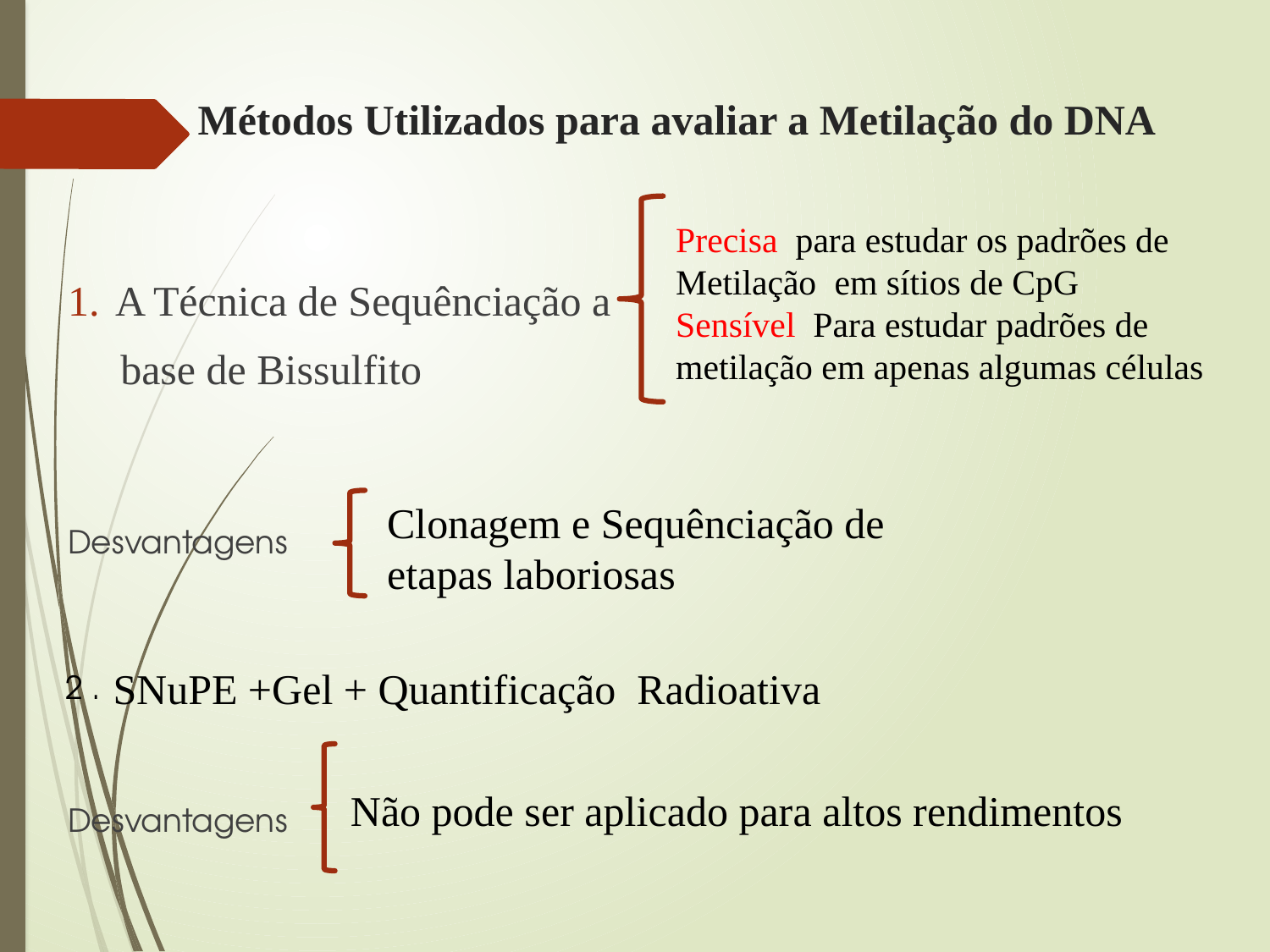

# Métodos Utilizados para avaliar a Metilação do DNA

A Técnica de Sequênciação a
     base de Bissulfito

Desvantagens

Desvantagens

Precisa  para estudar os padrões de Metilação  em sítios de CpG
Sensível  Para estudar padrões de metilação em apenas algumas células

Clonagem e Sequênciação de etapas laboriosas
 SNuPE +Gel + Quantificação  Radioativa
2 .

Não pode ser aplicado para altos rendimentos